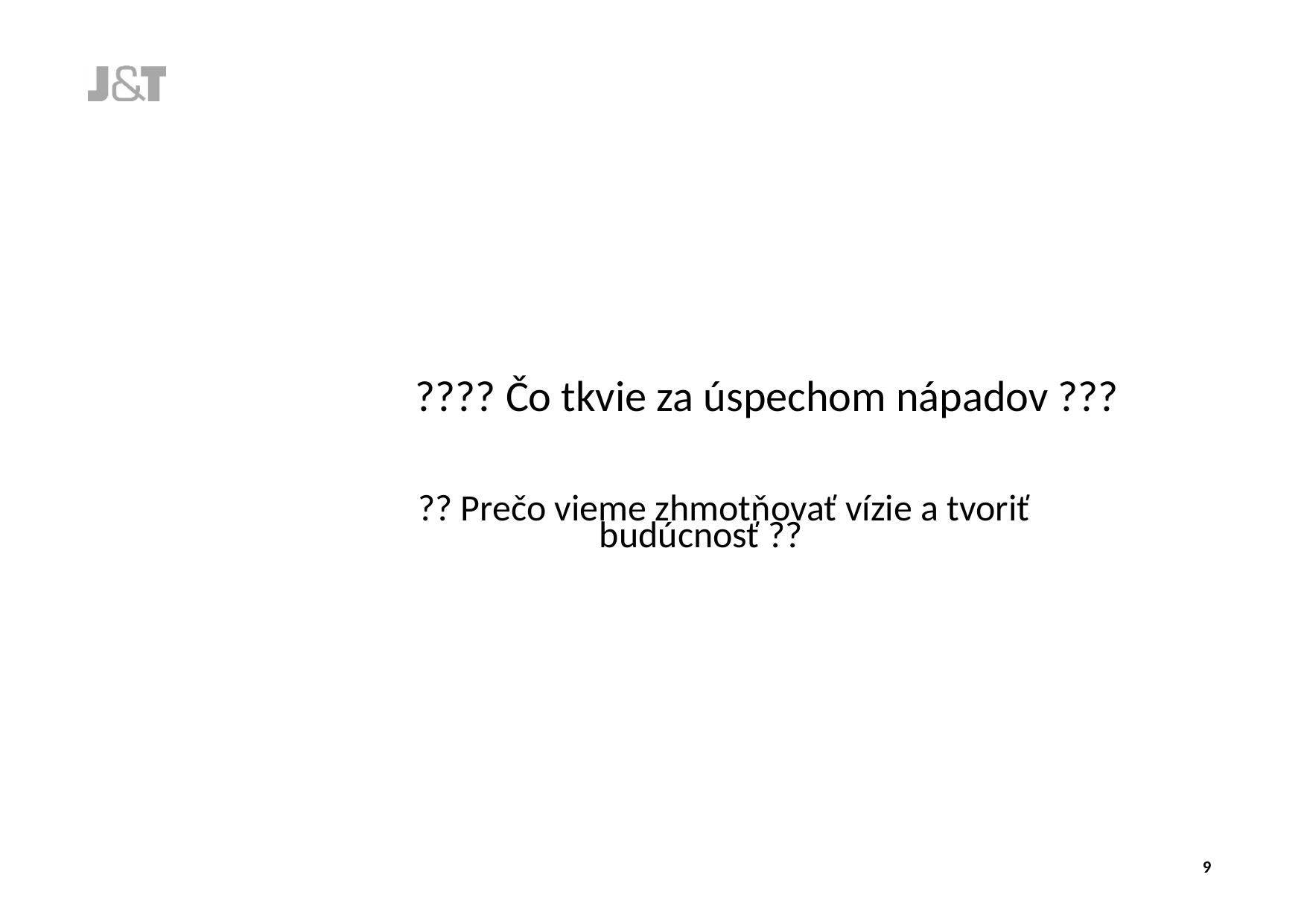

#

    ???? Čo tkvie za úspechom nápadov ???

     ?? Prečo vieme zhmotňovať vízie a tvoriť
		budúcnosť ??

9